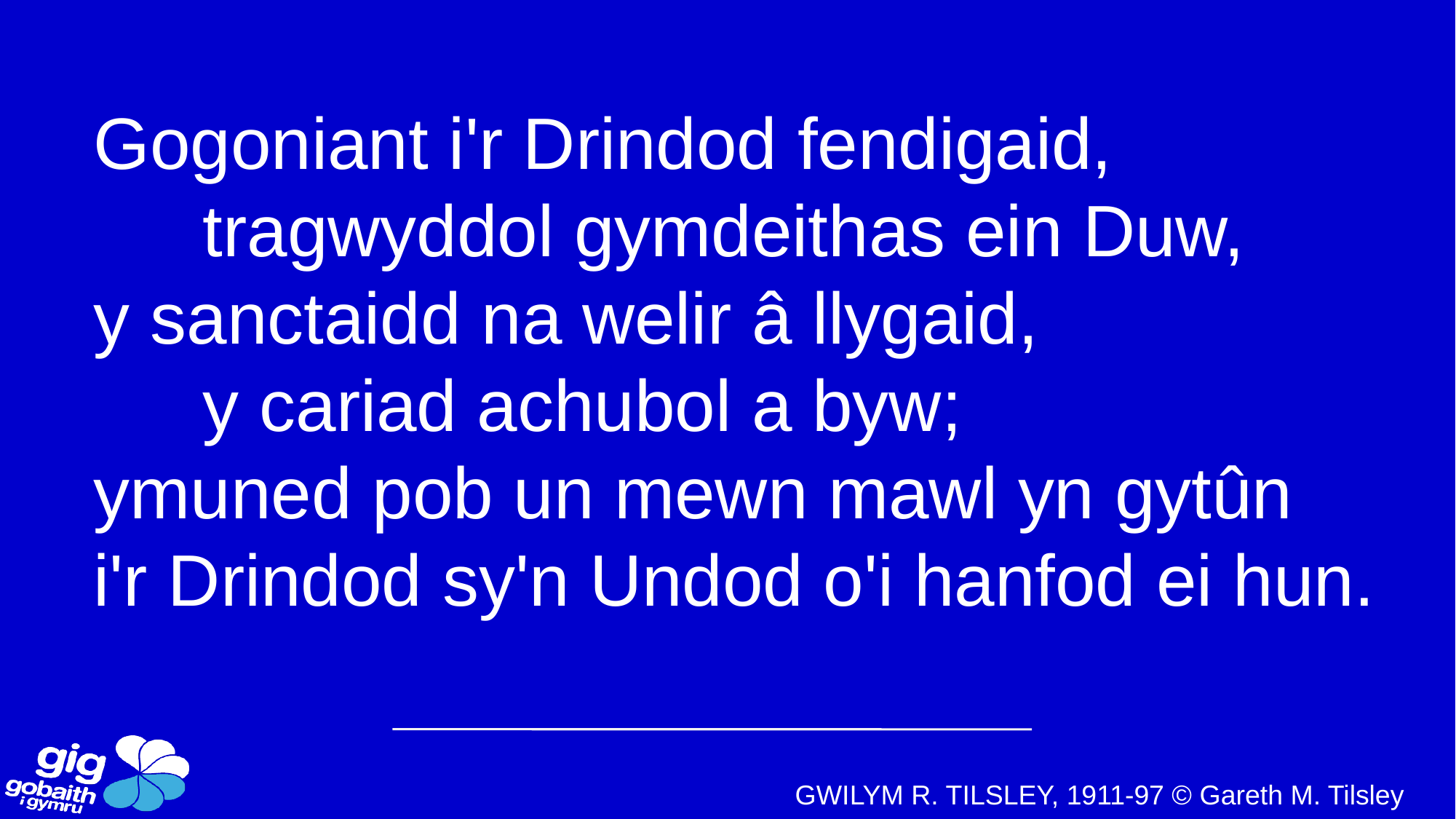

Gogoniant i'r Drindod fendigaid,
	tragwyddol gymdeithas ein Duw,
y sanctaidd na welir â llygaid,
	y cariad achubol a byw;
ymuned pob un mewn mawl yn gytûn
i'r Drindod sy'n Undod o'i hanfod ei hun.
GWILYM R. TILSLEY, 1911-97 © Gareth M. Tilsley